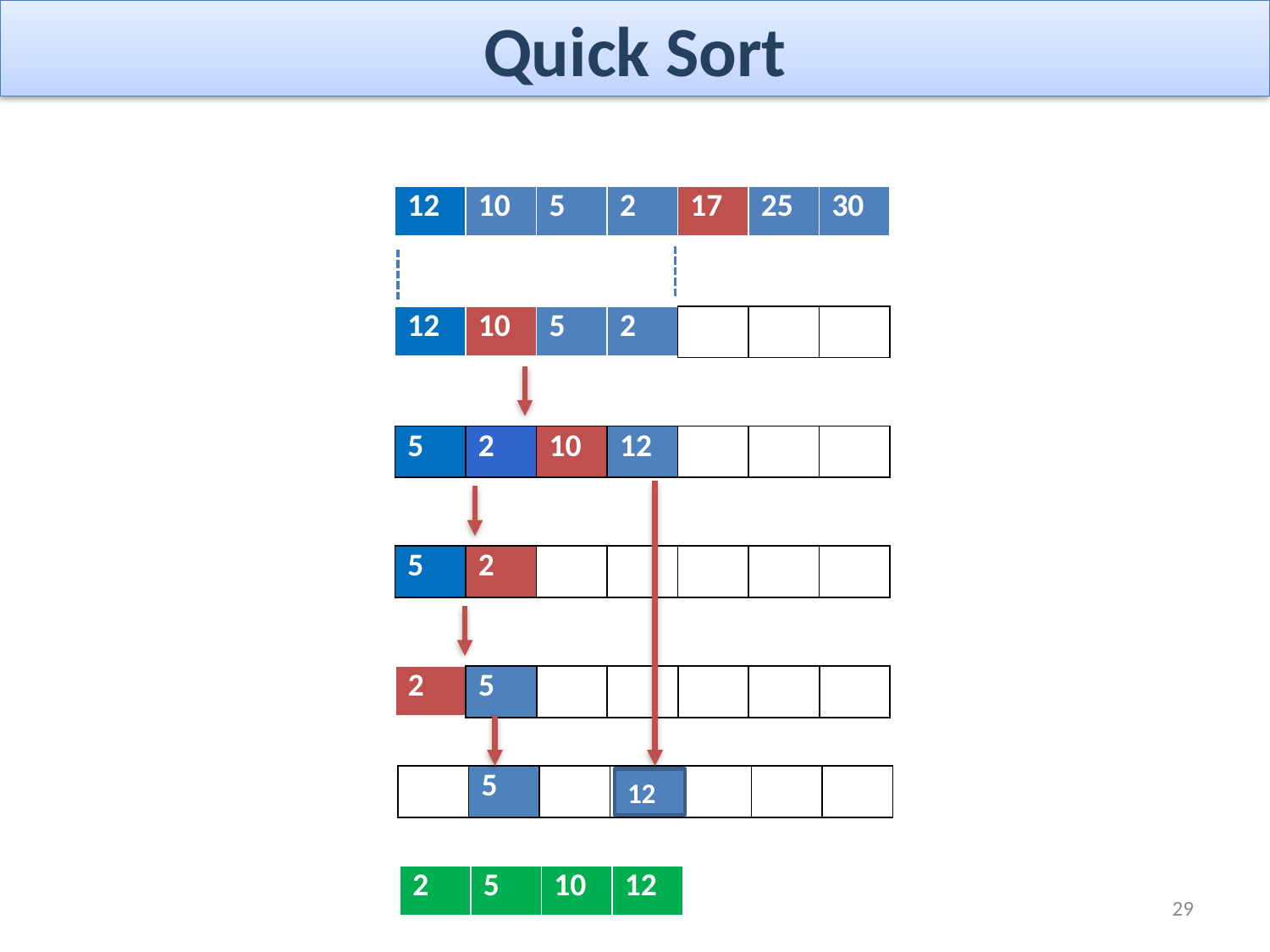

# Quick Sort

| 12 | 10 | 5 | 2 | 17 | 25 | 30 |
| --- | --- | --- | --- | --- | --- | --- |
| 12 | 10 | 5 | 2 |  | 25 | 30 |
| --- | --- | --- | --- | --- | --- | --- |
| 5 | 2 | 10 | 12 |  | 25 | 30 |
| --- | --- | --- | --- | --- | --- | --- |
| 5 | 2 | 10 | 12 |  | 25 | 30 |
| --- | --- | --- | --- | --- | --- | --- |
| 2 | 5 | 10 | 12 |  | 25 | 30 |
| --- | --- | --- | --- | --- | --- | --- |
| 2 | 5 | 10 | 12 |  | 25 | 30 |
| --- | --- | --- | --- | --- | --- | --- |
12
| 2 | 5 | 10 | 12 |  | 25 | 30 |
| --- | --- | --- | --- | --- | --- | --- |
29